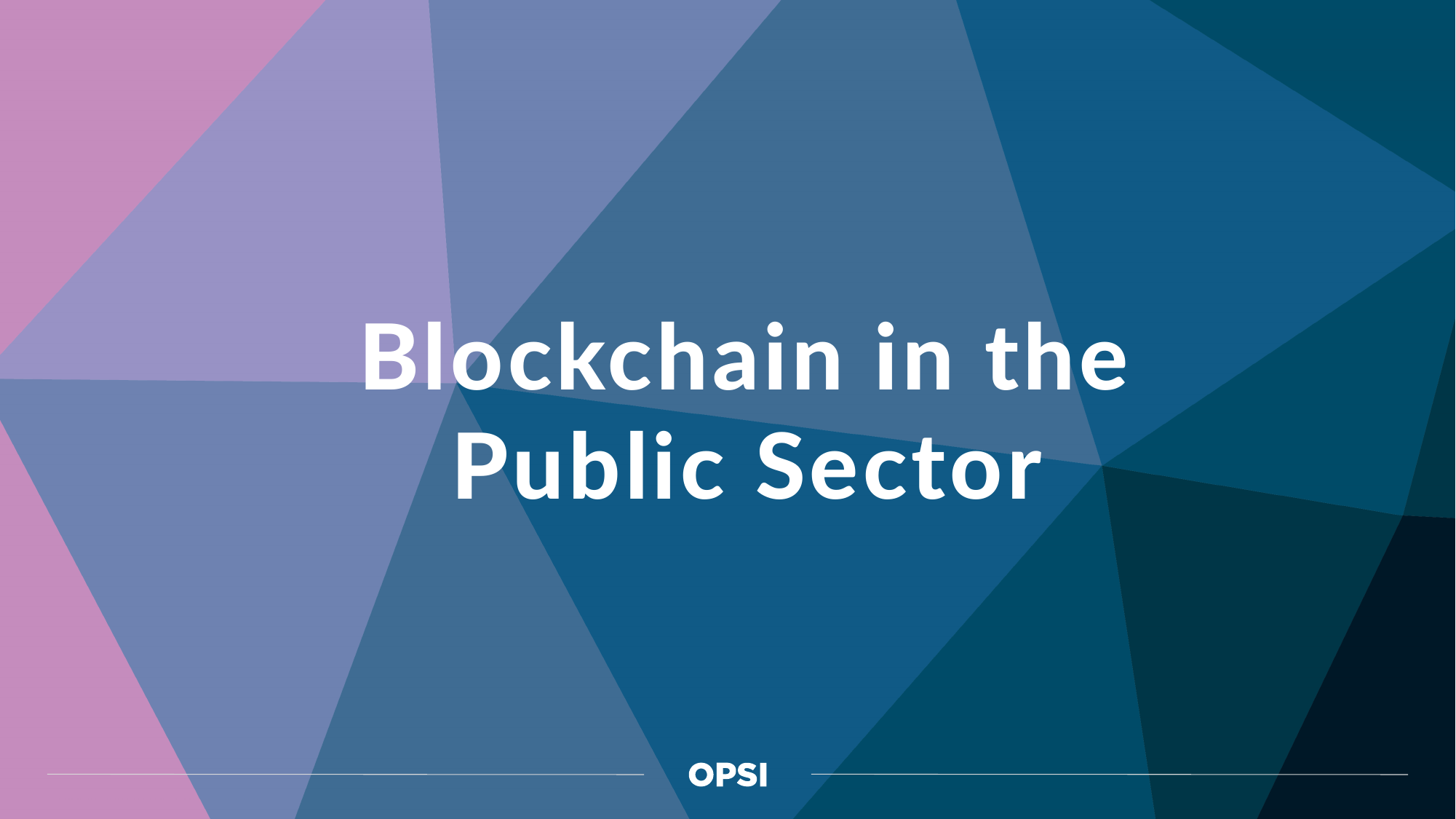

Slide 09
Blockchain in the Public Sector